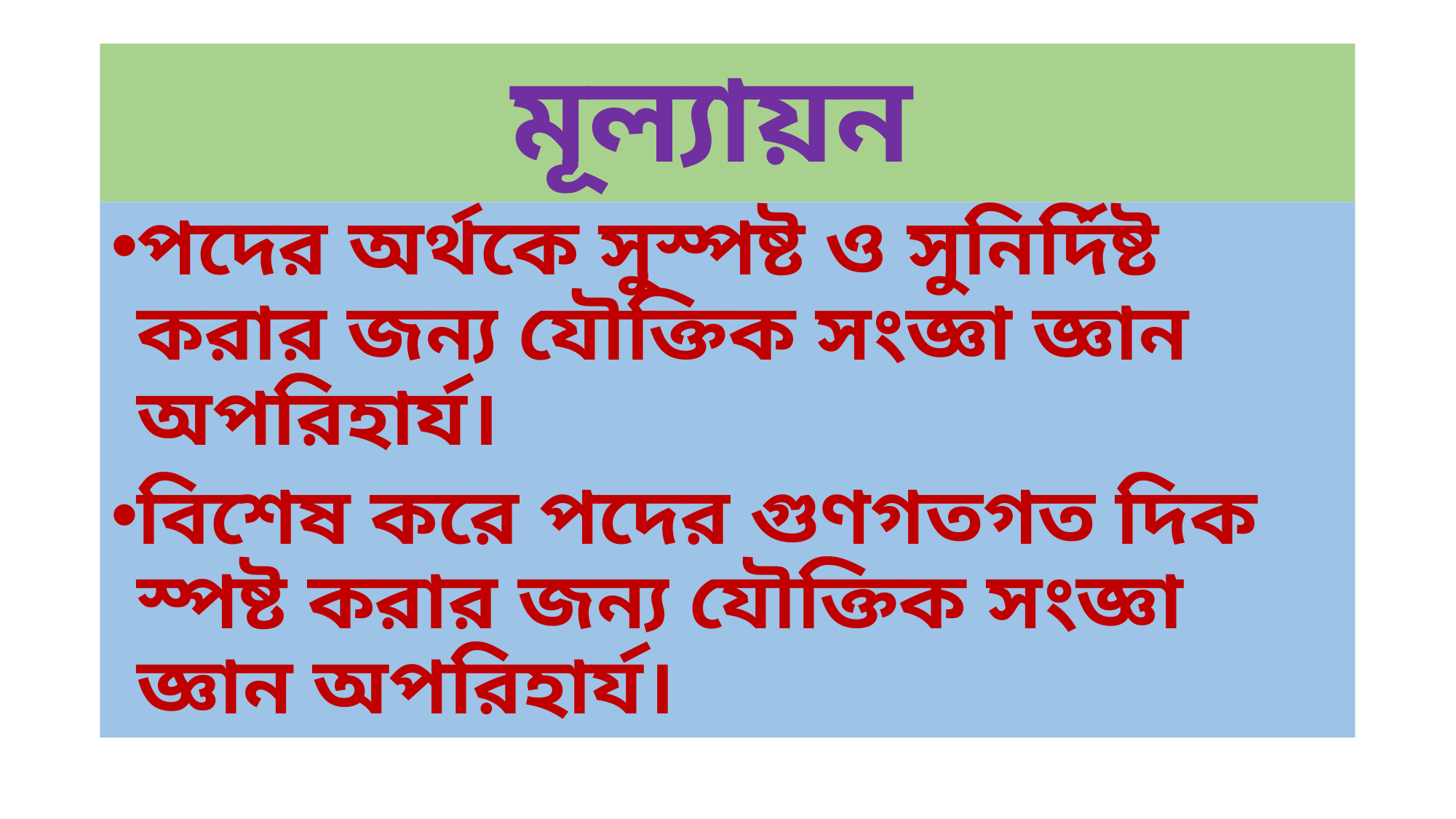

# মূল্যায়ন
পদের অর্থকে সুস্পষ্ট ও সুনির্দিষ্ট করার জন্য যৌক্তিক সংজ্ঞা জ্ঞান অপরিহার্য।
বিশেষ করে পদের গুণগতগত দিক স্পষ্ট করার জন্য যৌক্তিক সংজ্ঞা জ্ঞান অপরিহার্য।